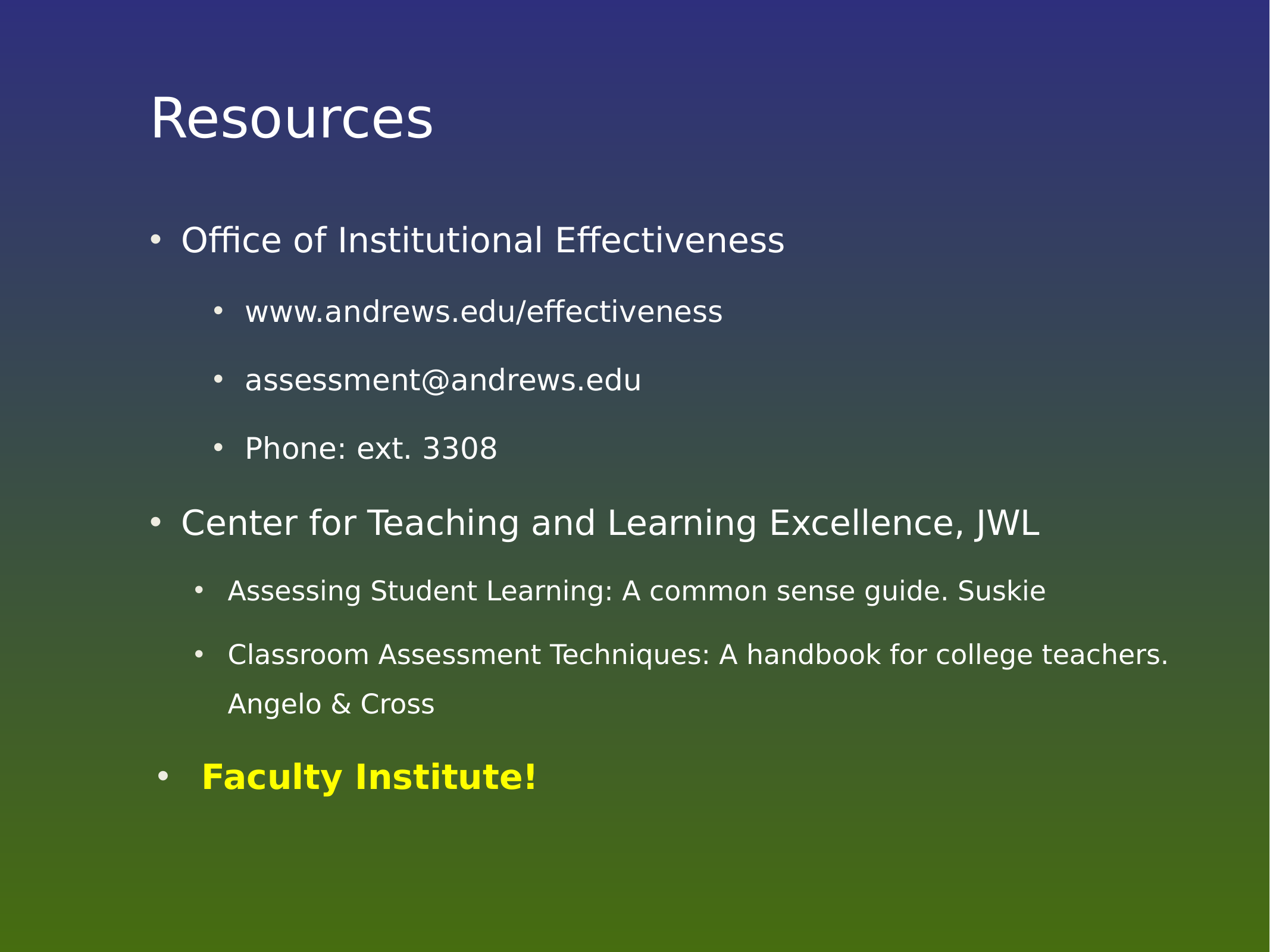

# Resources
Office of Institutional Effectiveness
www.andrews.edu/effectiveness
assessment@andrews.edu
Phone: ext. 3308
Center for Teaching and Learning Excellence, JWL
Assessing Student Learning: A common sense guide. Suskie
Classroom Assessment Techniques: A handbook for college teachers. Angelo & Cross
Faculty Institute!